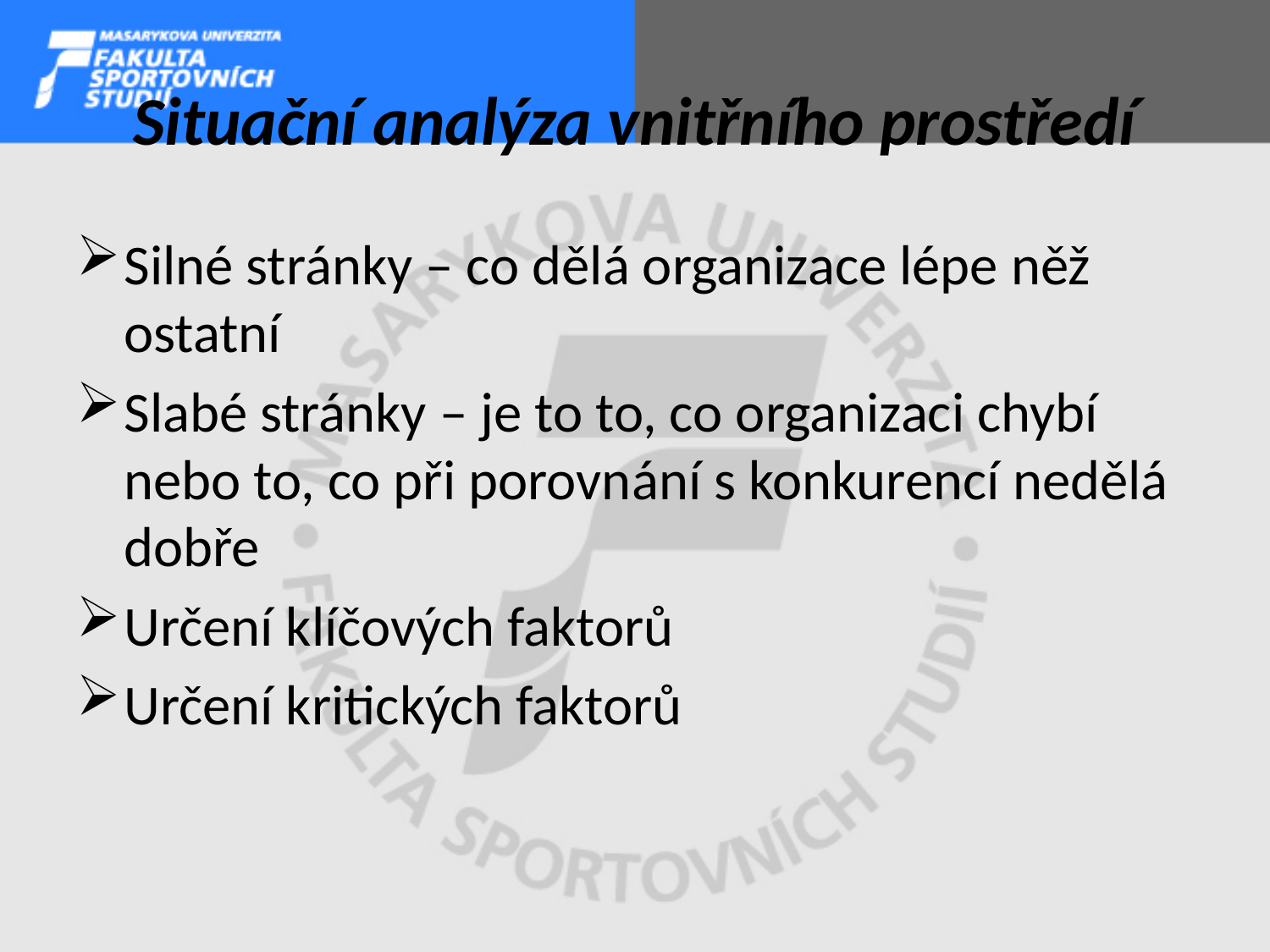

# Situační analýza vnitřního prostředí
Silné stránky – co dělá organizace lépe něž ostatní
Slabé stránky – je to to, co organizaci chybí nebo to, co při porovnání s konkurencí nedělá dobře
Určení klíčových faktorů
Určení kritických faktorů